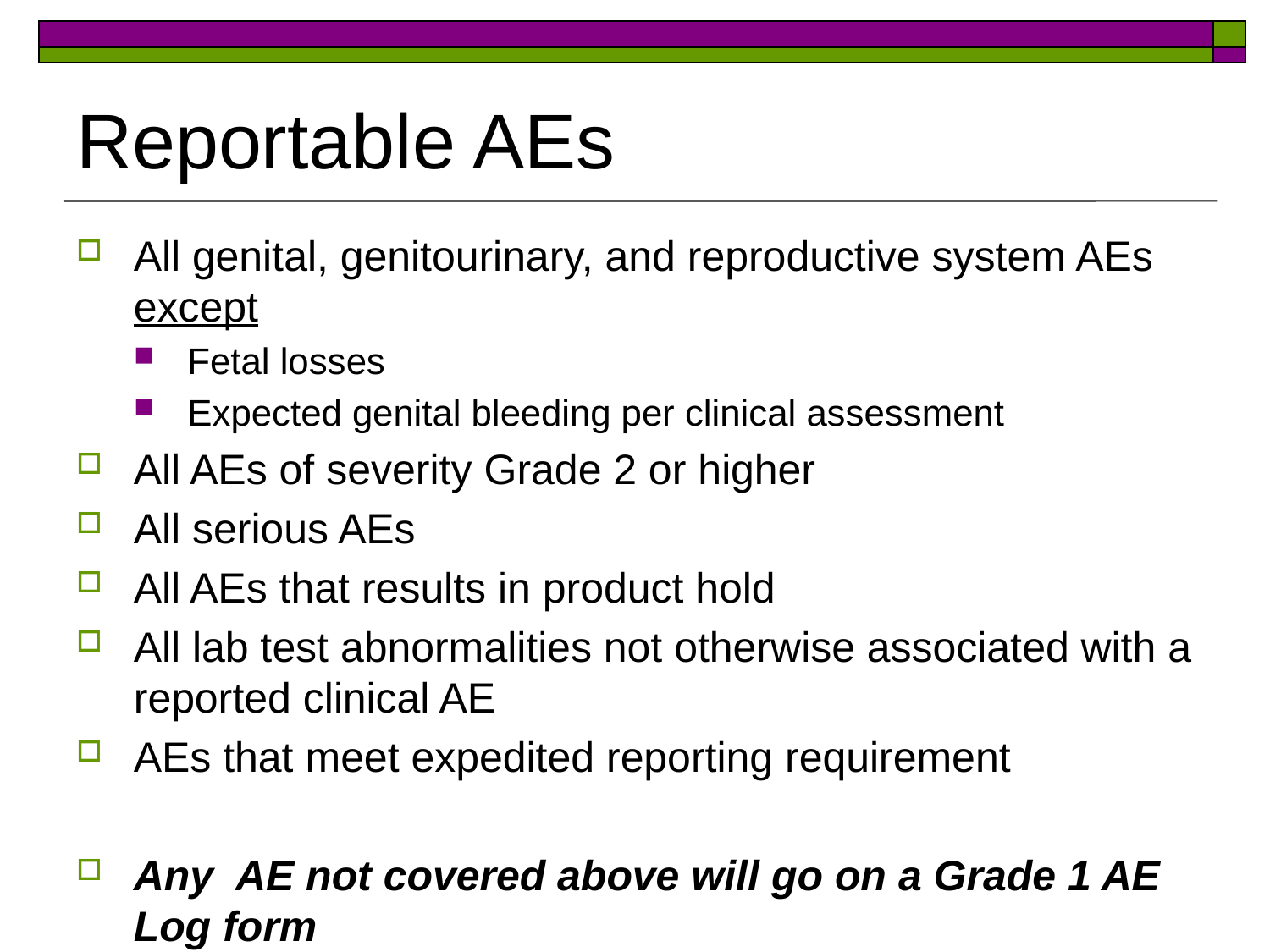

# Reportable AEs
All genital, genitourinary, and reproductive system AEs except
Fetal losses
Expected genital bleeding per clinical assessment
All AEs of severity Grade 2 or higher
All serious AEs
All AEs that results in product hold
All lab test abnormalities not otherwise associated with a reported clinical AE
AEs that meet expedited reporting requirement

Any  AE not covered above will go on a Grade 1 AE Log form